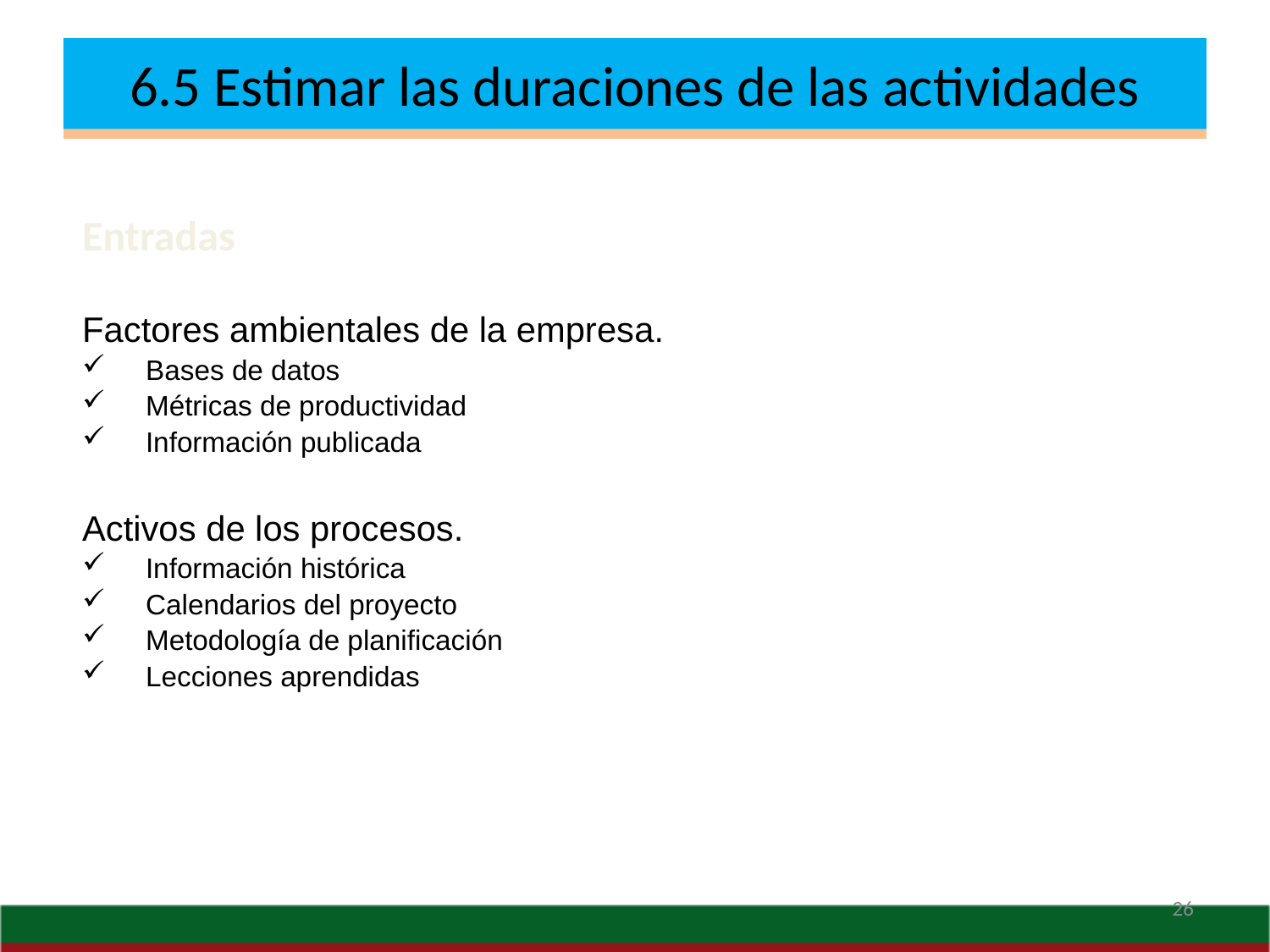

# 6.1 Definir las actividades
6.5 Estimar las duraciones de las actividades

Entradas

Factores ambientales de la empresa.
Bases de datos
Métricas de productividad
Información publicada

Activos de los procesos.
Información histórica
Calendarios del proyecto
Metodología de planificación
Lecciones aprendidas

26